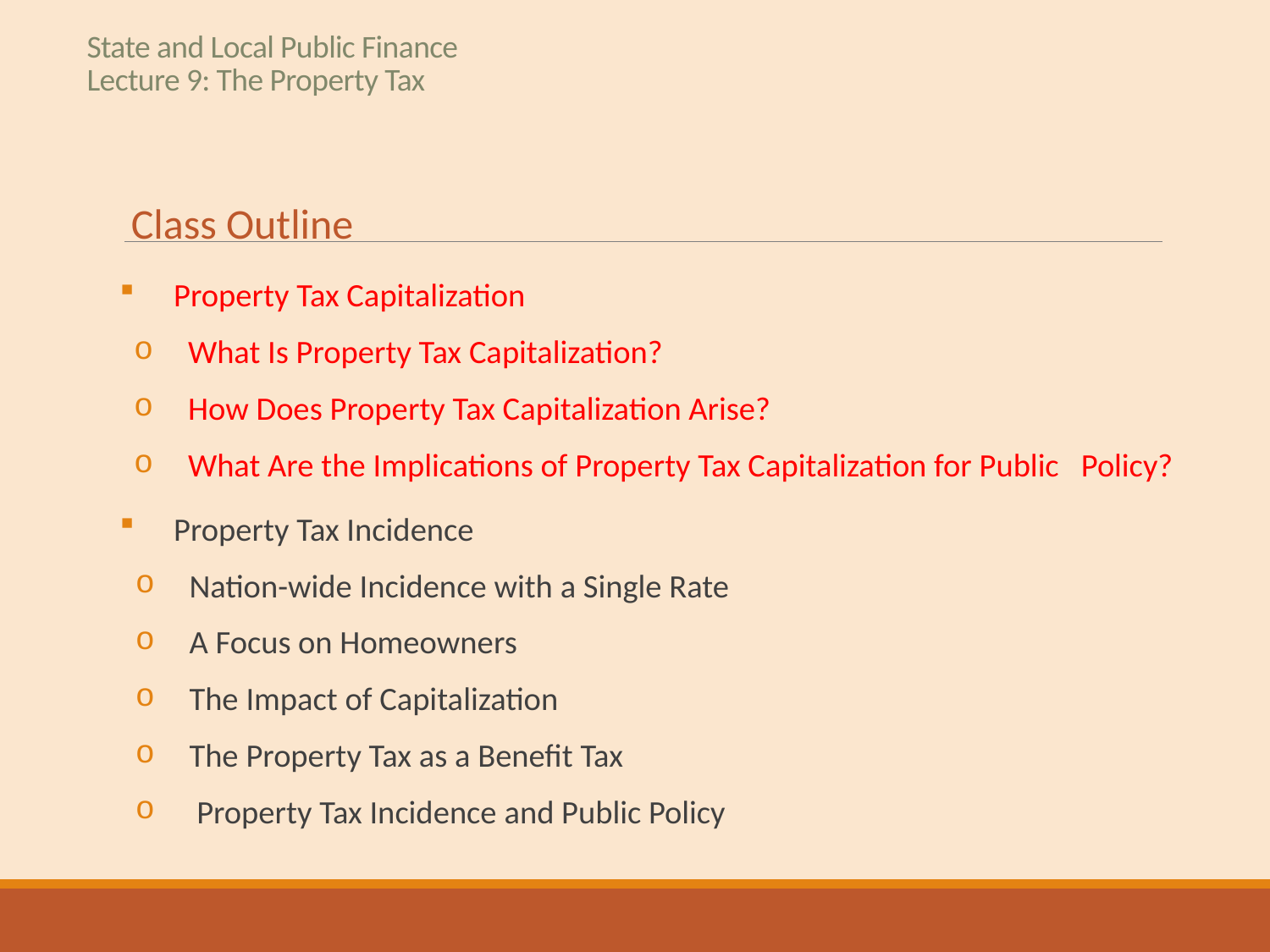

# State and Local Public Finance Lecture 9: The Property Tax
Class Outline
Property Tax Capitalization
What Is Property Tax Capitalization?
How Does Property Tax Capitalization Arise?
What Are the Implications of Property Tax Capitalization for Public   Policy?
Property Tax Incidence
Nation-wide Incidence with a Single Rate
A Focus on Homeowners
The Impact of Capitalization
The Property Tax as a Benefit Tax
 Property Tax Incidence and Public Policy